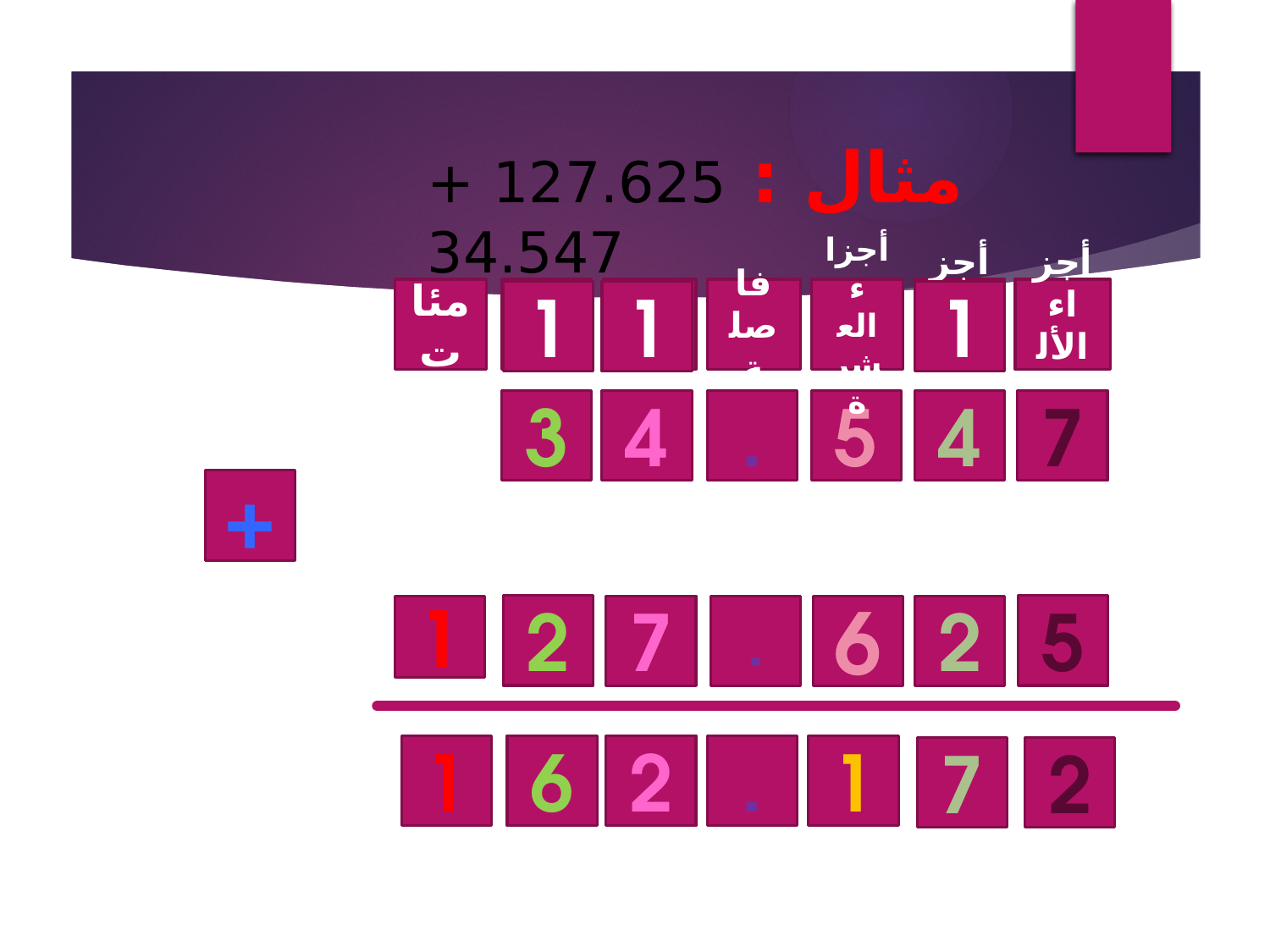

مثال : 127.625 + 34.547
مئات
عشرات
احاد
فاصلة
أجزاء العشرة
أجزاء المئة
أجزاء الألف
1
1
1
3
4
.
5
4
7
+
2
5
1
7
.
6
2
1
6
2
.
1
7
2